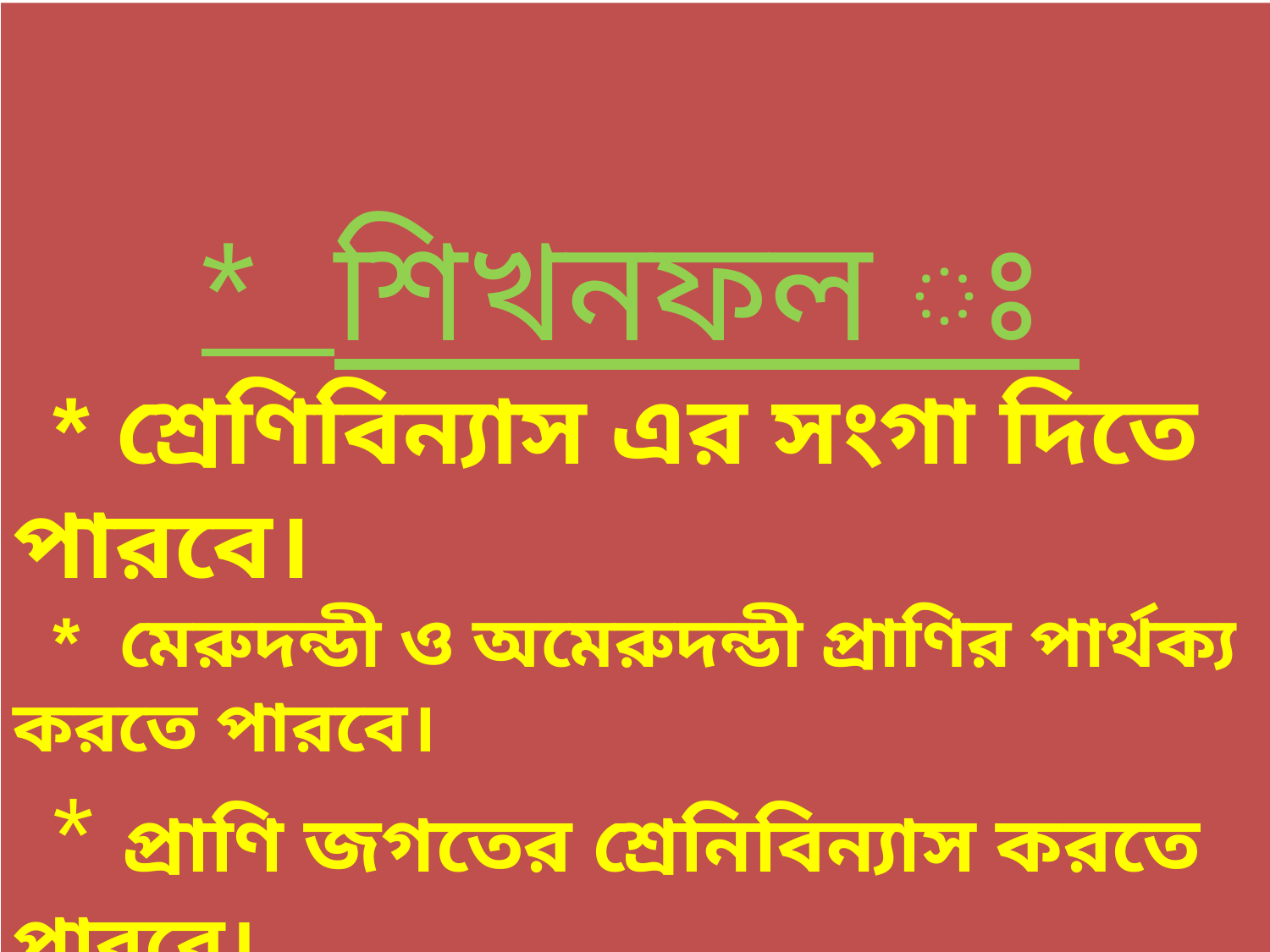

*  শিখনফল ঃ
  * শ্রেণিবিন্যাস এর সংগা দিতে পারবে।
  *  মেরুদন্ডী ও অমেরুদন্ডী প্রাণির পার্থক্য করতে পারবে।
  * প্রাণি জগতের শ্রেনিবিন্যাস করতে পারবে।